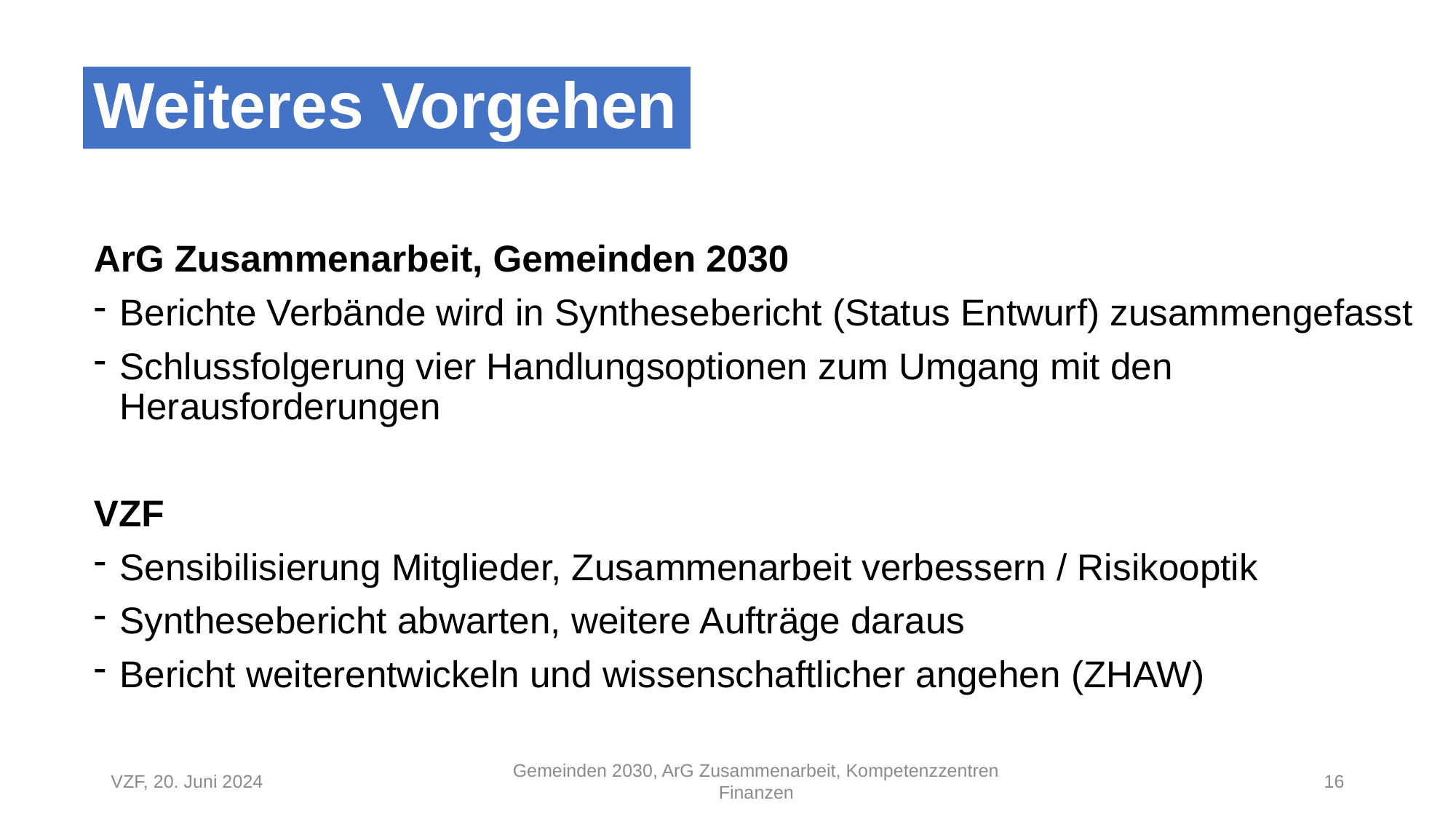

Weiteres Vorgehen
ArG Zusammenarbeit, Gemeinden 2030
Berichte Verbände wird in Synthesebericht (Status Entwurf) zusammengefasst
Schlussfolgerung vier Handlungsoptionen zum Umgang mit den Herausforderungen

VZF
Sensibilisierung Mitglieder, Zusammenarbeit verbessern / Risikooptik
Synthesebericht abwarten, weitere Aufträge daraus
Bericht weiterentwickeln und wissenschaftlicher angehen (ZHAW)

VZF, 20. Juni 2024
Gemeinden 2030, ArG Zusammenarbeit, Kompetenzzentren Finanzen
16